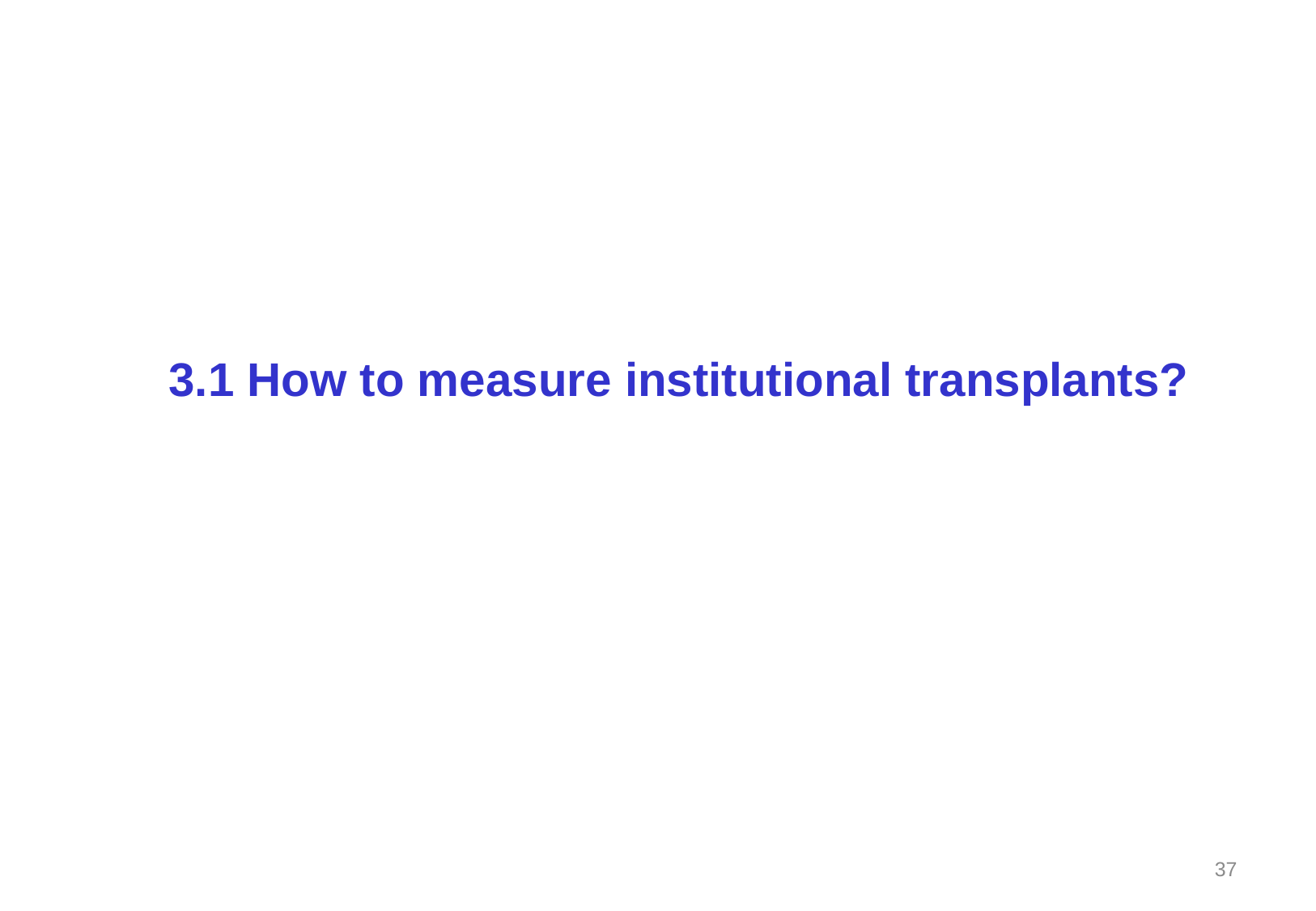

3.1 How to measure institutional transplants?

37